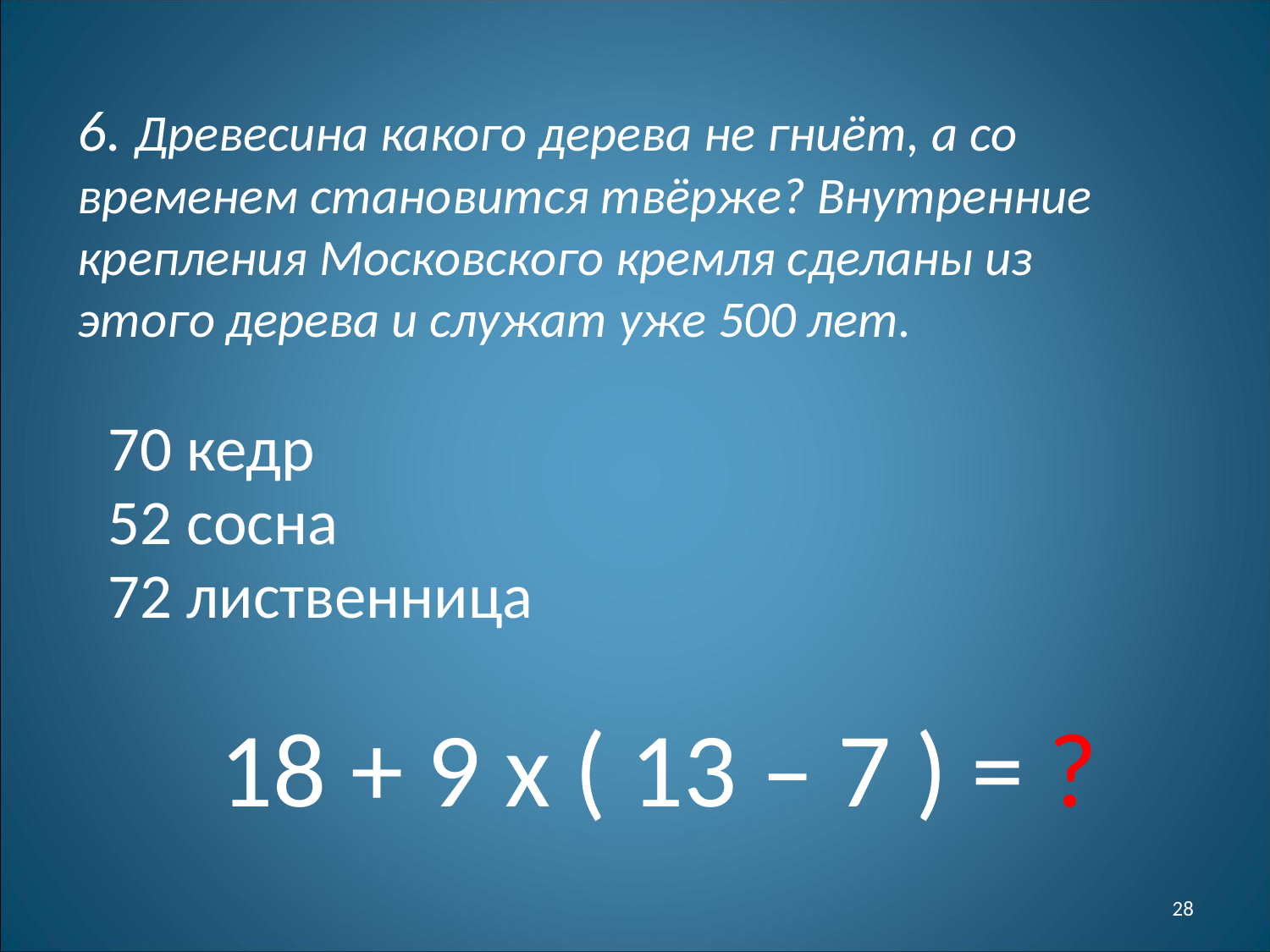

# 6. Древесина какого дерева не гниёт, а со временем становится твёрже? Внутренние крепления Московского кремля сделаны из этого дерева и служат уже 500 лет.
70 кедр
52 сосна
72 лиственница

	18 + 9 х ( 13 – 7 ) = ?
28